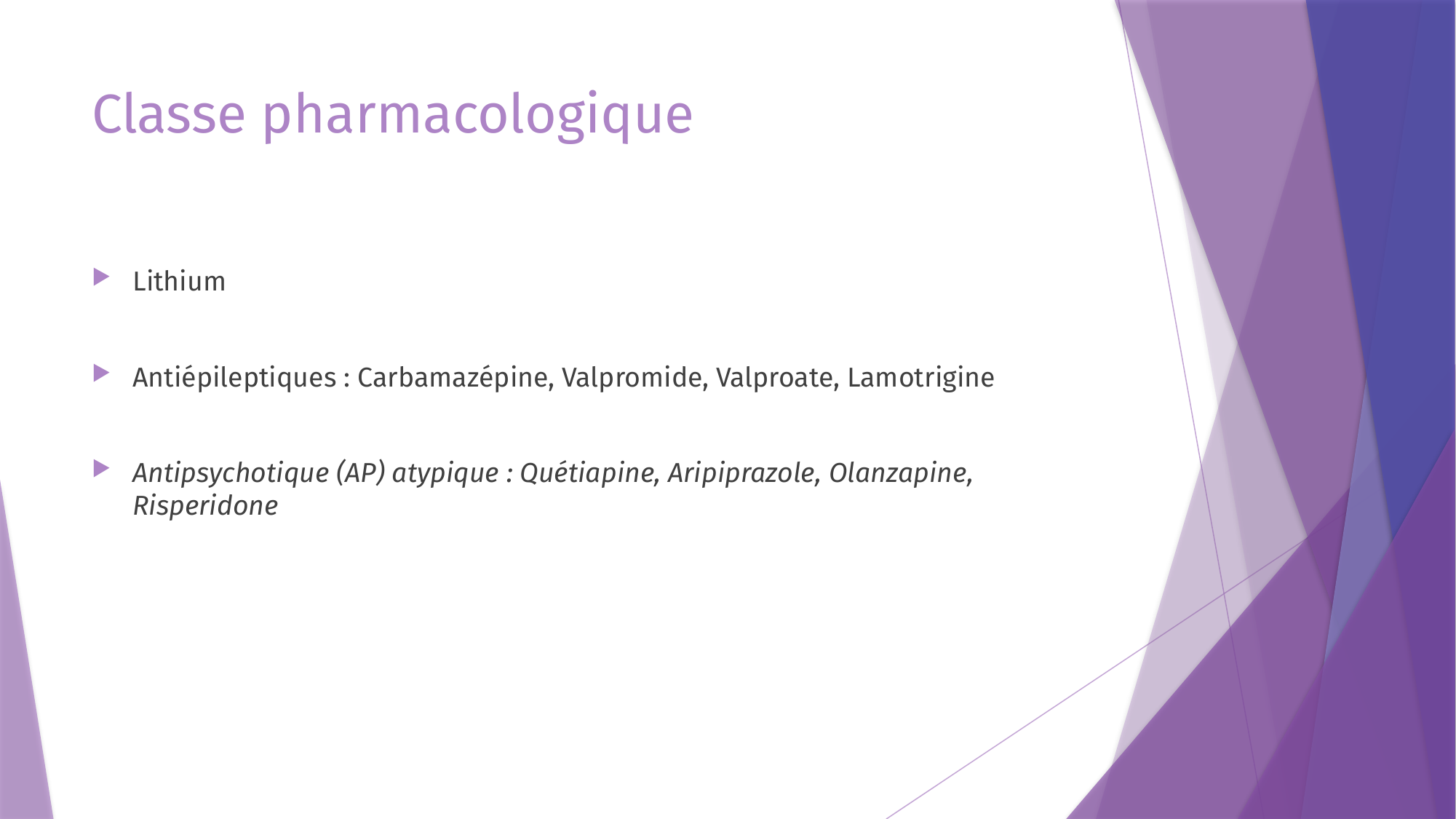

# Classe pharmacologique
Lithium

Antiépileptiques : Carbamazépine, Valpromide, Valproate, Lamotrigine

Antipsychotique (AP) atypique : Quétiapine, Aripiprazole, Olanzapine, Risperidone